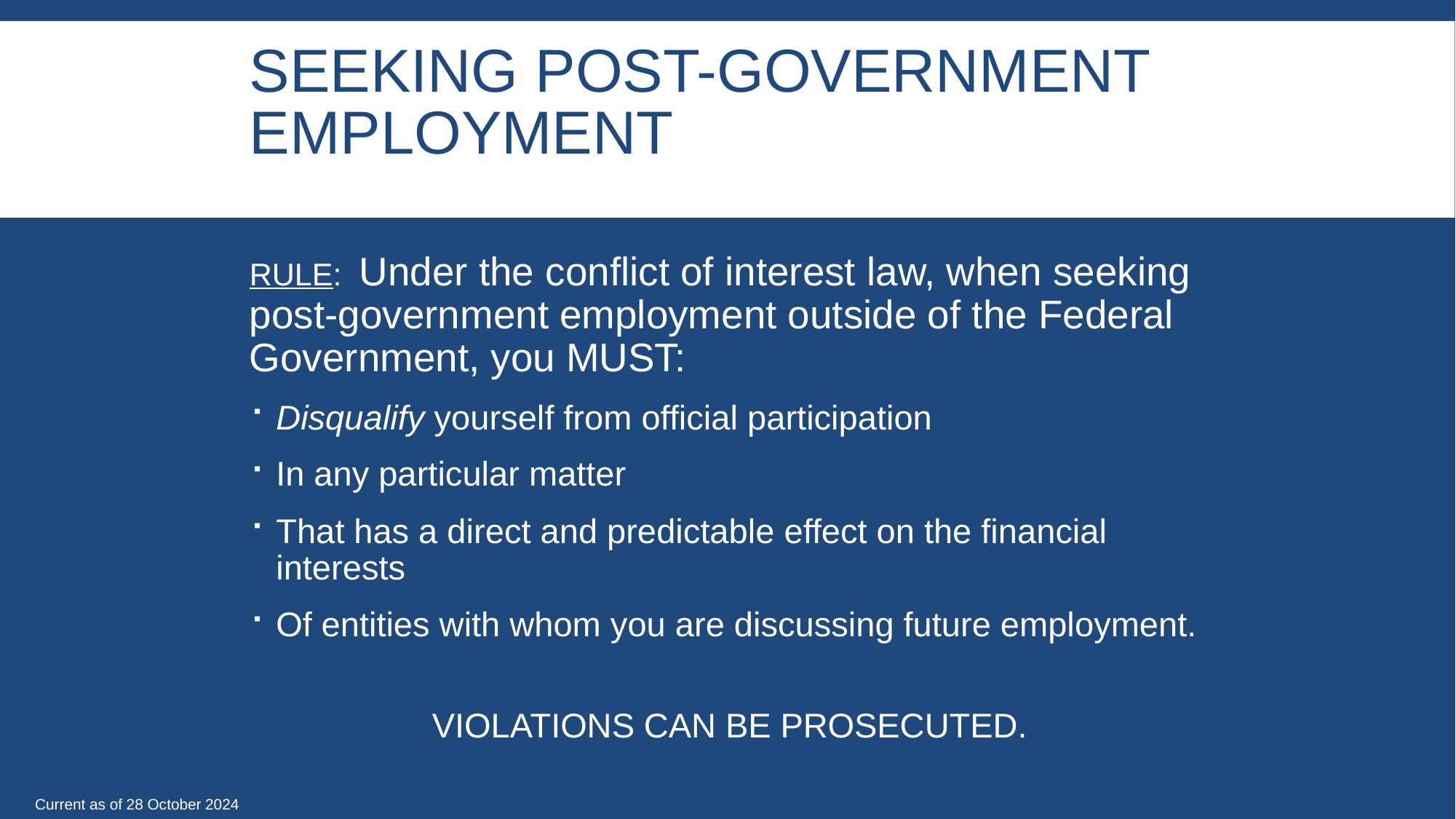

# Seeking Post-Government Employment
RULE:  Under the conflict of interest law, when seeking post-government employment outside of the Federal Government, you MUST:
Disqualify yourself from official participation
In any particular matter
That has a direct and predictable effect on the financial interests
Of entities with whom you are discussing future employment.

VIOLATIONS CAN BE PROSECUTED.